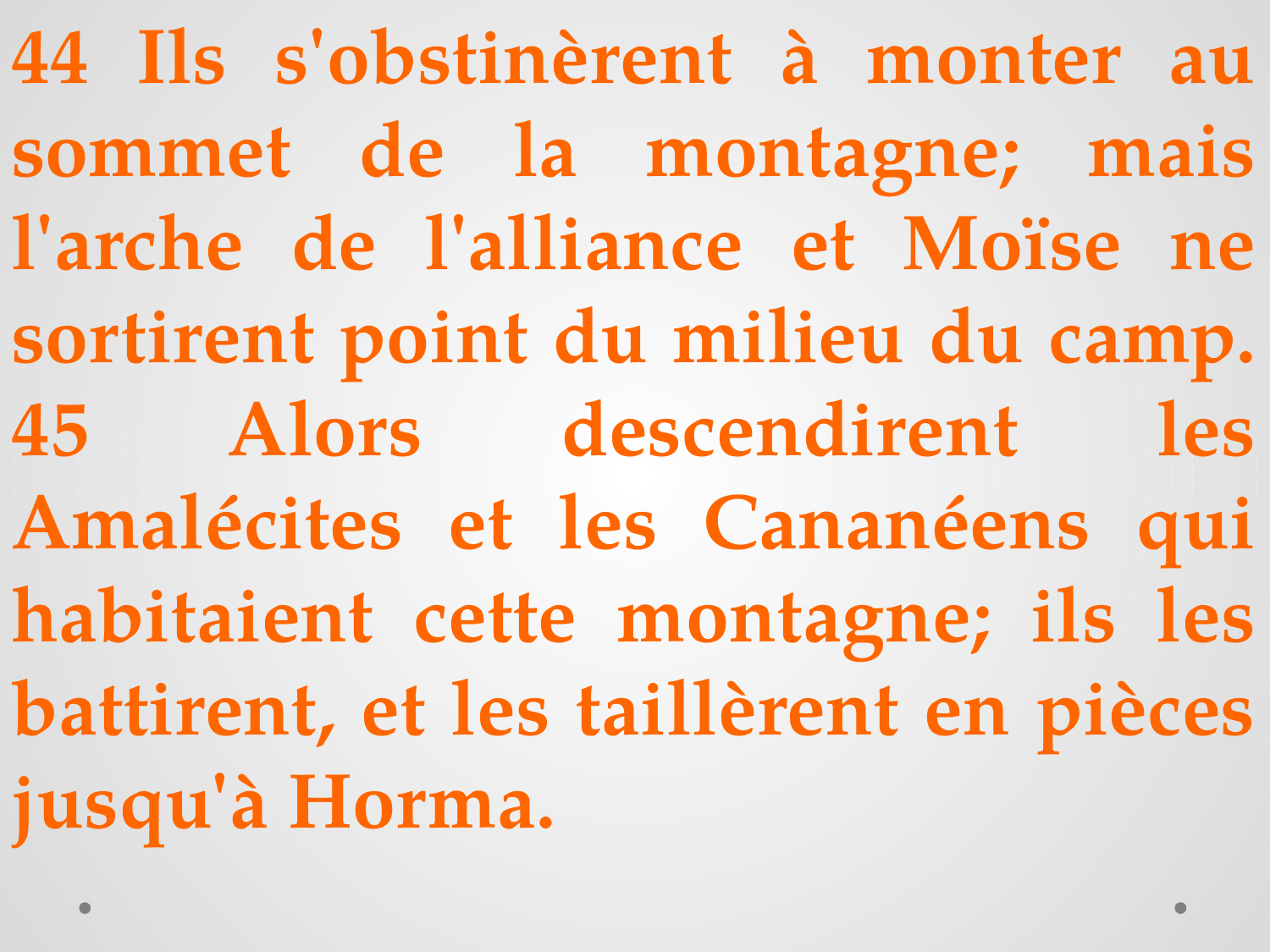

44 Ils s'obstinèrent à monter au sommet de la montagne; mais l'arche de l'alliance et Moïse ne sortirent point du milieu du camp. 45 Alors descendirent les Amalécites et les Cananéens qui habitaient cette montagne; ils les battirent, et les taillèrent en pièces jusqu'à Horma.